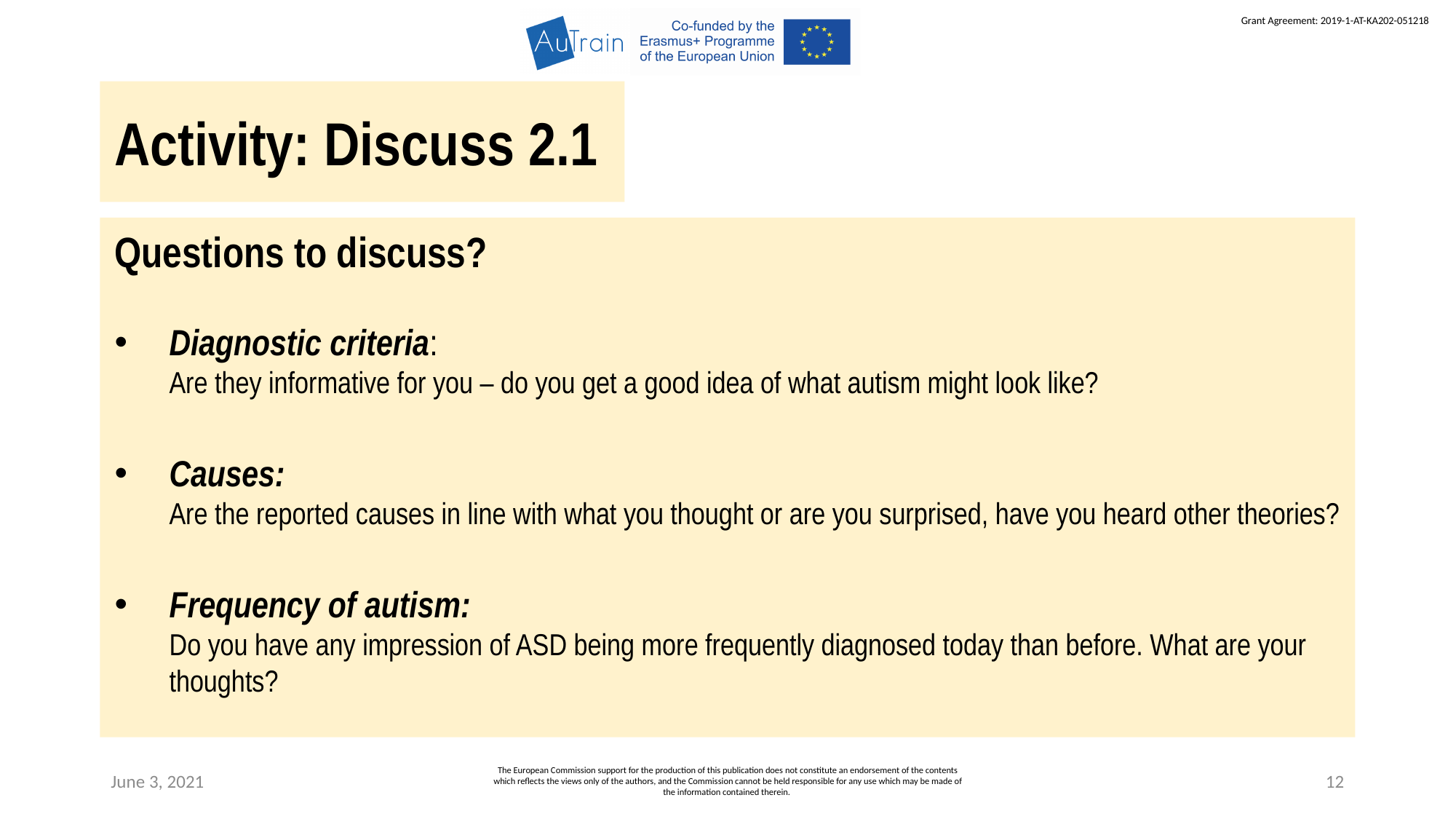

Activity: Discuss 2.1
Questions to discuss?

Diagnostic criteria:
Are they informative for you – do you get a good idea of what autism might look like?

Causes:
Are the reported causes in line with what you thought or are you surprised, have you heard other theories?

Frequency of autism:
Do you have any impression of ASD being more frequently diagnosed today than before. What are your thoughts?

June 3, 2021
The European Commission support for the production of this publication does not constitute an endorsement of the contents which reflects the views only of the authors, and the Commission cannot be held responsible for any use which may be made of the information contained therein.
12